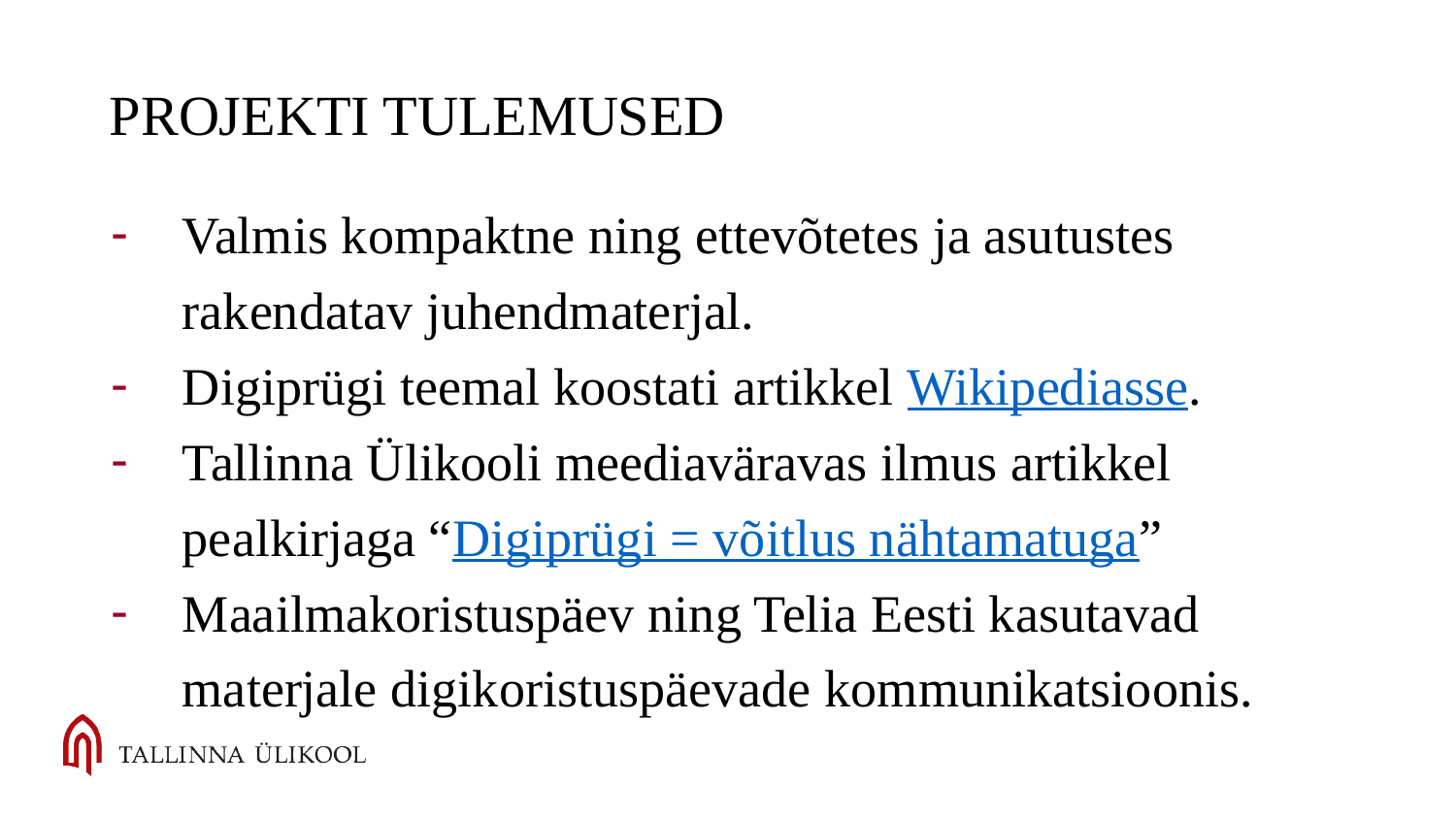

# PROJEKTI TULEMUSED
Valmis kompaktne ning ettevõtetes ja asutustes rakendatav juhendmaterjal.
Digiprügi teemal koostati artikkel Wikipediasse.
Tallinna Ülikooli meediaväravas ilmus artikkel pealkirjaga “Digiprügi = võitlus nähtamatuga”
Maailmakoristuspäev ning Telia Eesti kasutavad materjale digikoristuspäevade kommunikatsioonis.